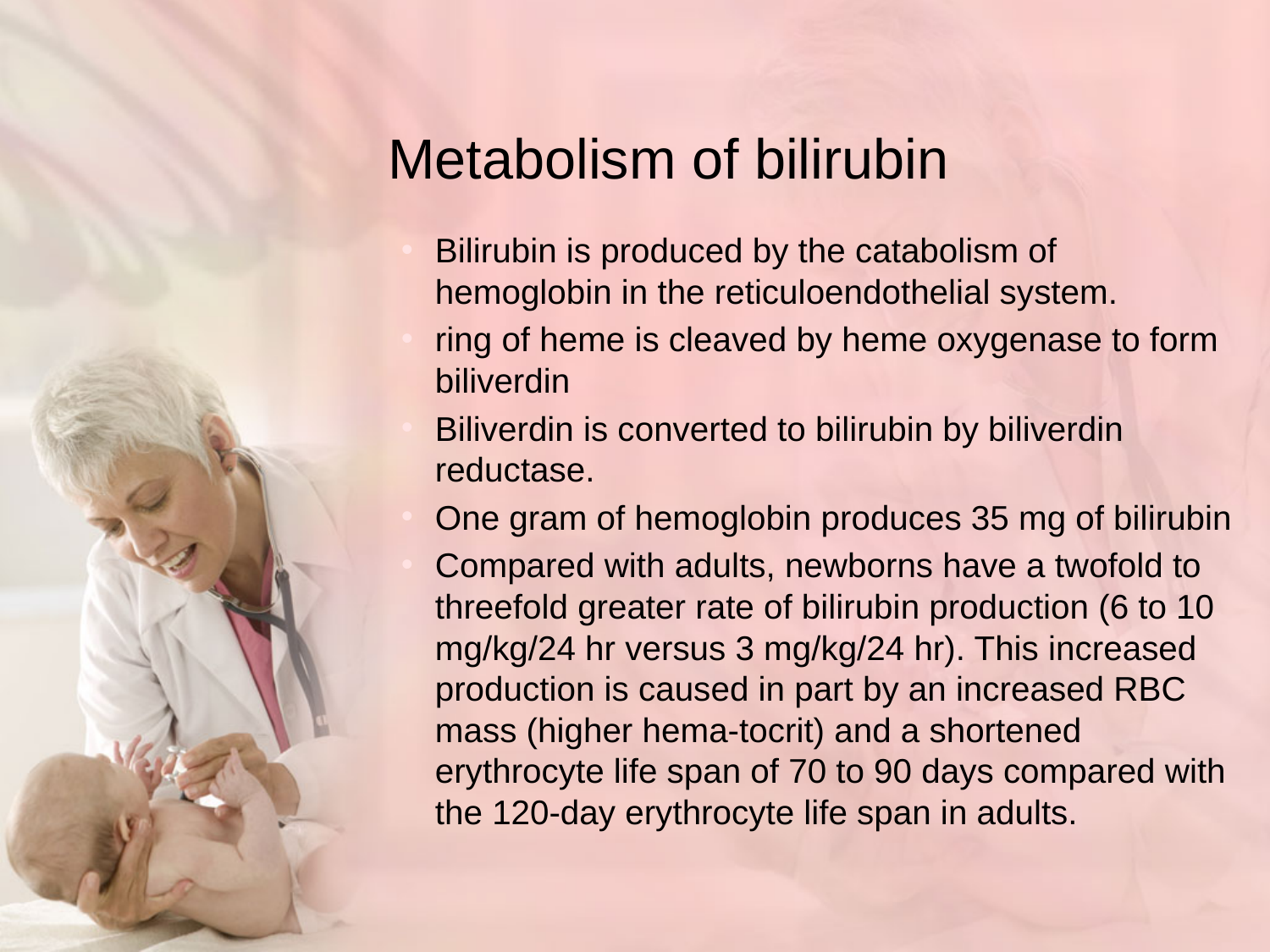

# Metabolism of bilirubin
Bilirubin is produced by the catabolism of hemoglobin in the reticuloendothelial system.
ring of heme is cleaved by heme oxygenase to form biliverdin
Biliverdin is converted to bilirubin by biliverdin reductase.
One gram of hemoglobin produces 35 mg of bilirubin
Compared with adults, newborns have a twofold to threefold greater rate of bilirubin production (6 to 10 mg/kg/24 hr versus 3 mg/kg/24 hr). This increased production is caused in part by an increased RBC mass (higher hema-tocrit) and a shortened erythrocyte life span of 70 to 90 days compared with the 120-day erythrocyte life span in adults.